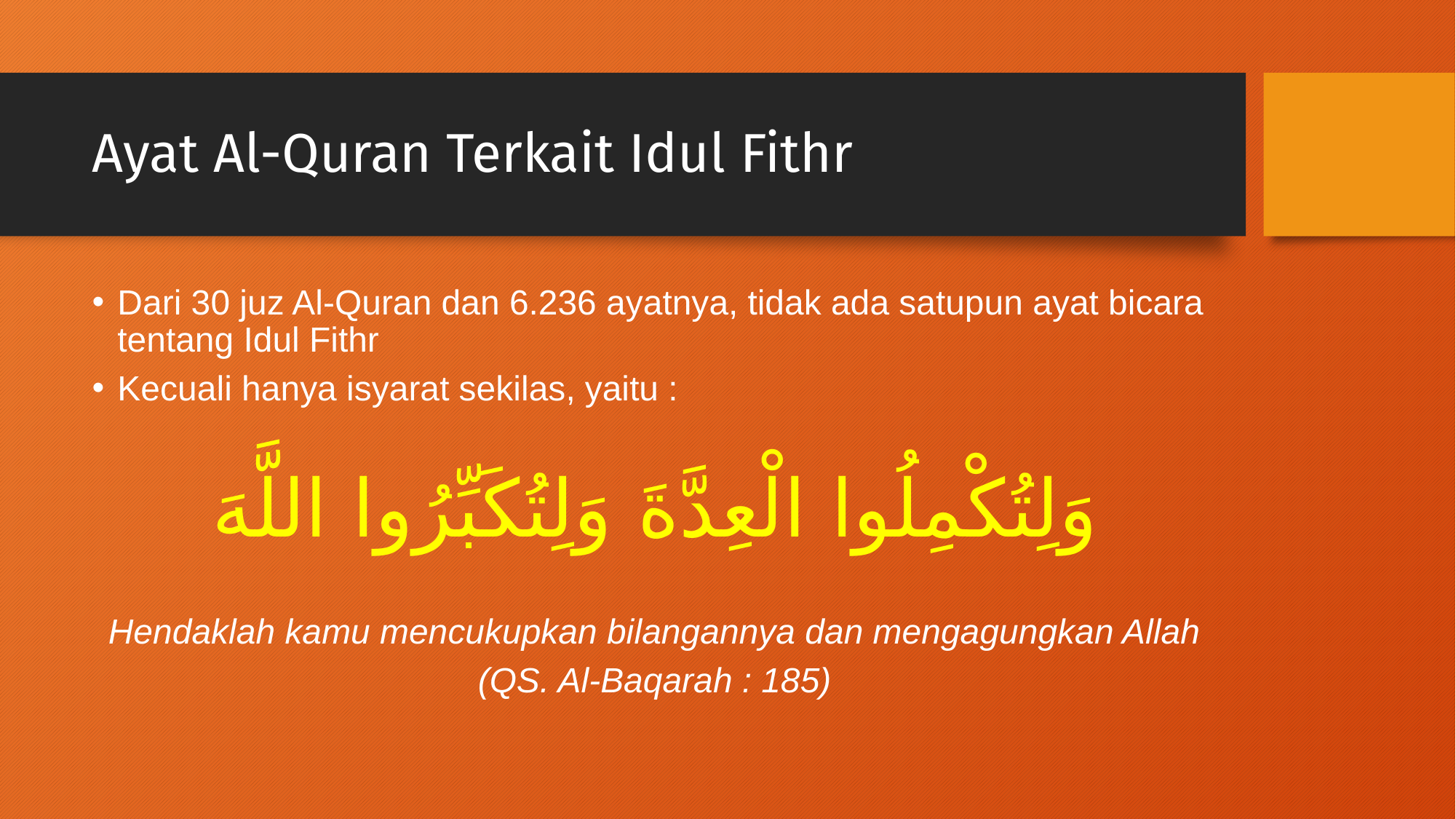

# Ayat Al-Quran Terkait Idul Fithr
Dari 30 juz Al-Quran dan 6.236 ayatnya, tidak ada satupun ayat bicara tentang Idul Fithr
Kecuali hanya isyarat sekilas, yaitu :

وَلِتُكْمِلُوا الْعِدَّةَ وَلِتُكَبِّرُوا اللَّهَ

Hendaklah kamu mencukupkan bilangannya dan mengagungkan Allah
(QS. Al-Baqarah : 185)